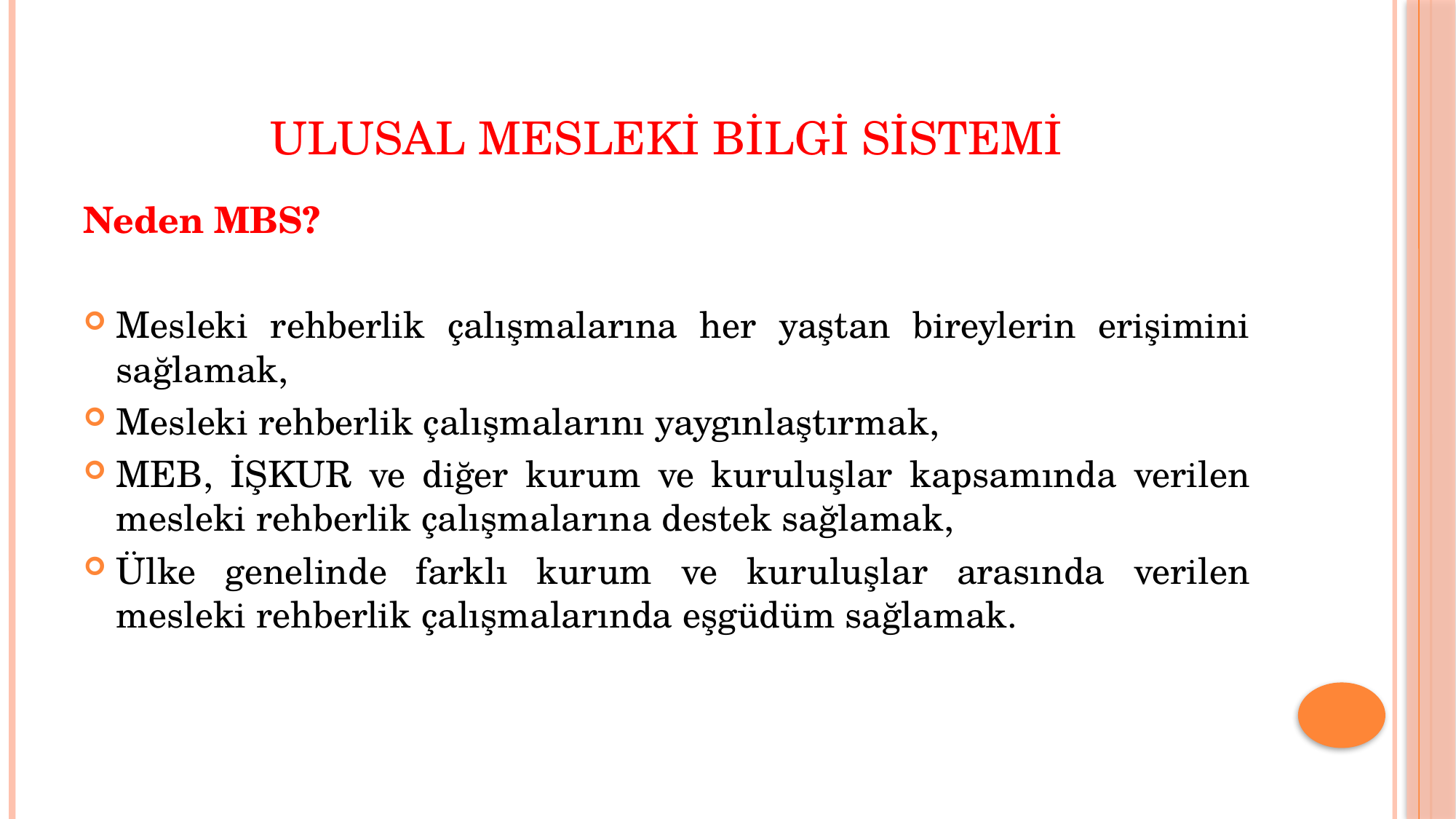

# ULUSAL MESLEKİ BİLGİ SİSTEMİ
Neden MBS?

Mesleki rehberlik çalışmalarına her yaştan bireylerin erişimini sağlamak,
Mesleki rehberlik çalışmalarını yaygınlaştırmak,
MEB, İŞKUR ve diğer kurum ve kuruluşlar kapsamında verilen mesleki rehberlik çalışmalarına destek sağlamak,
Ülke genelinde farklı kurum ve kuruluşlar arasında verilen mesleki rehberlik çalışmalarında eşgüdüm sağlamak.